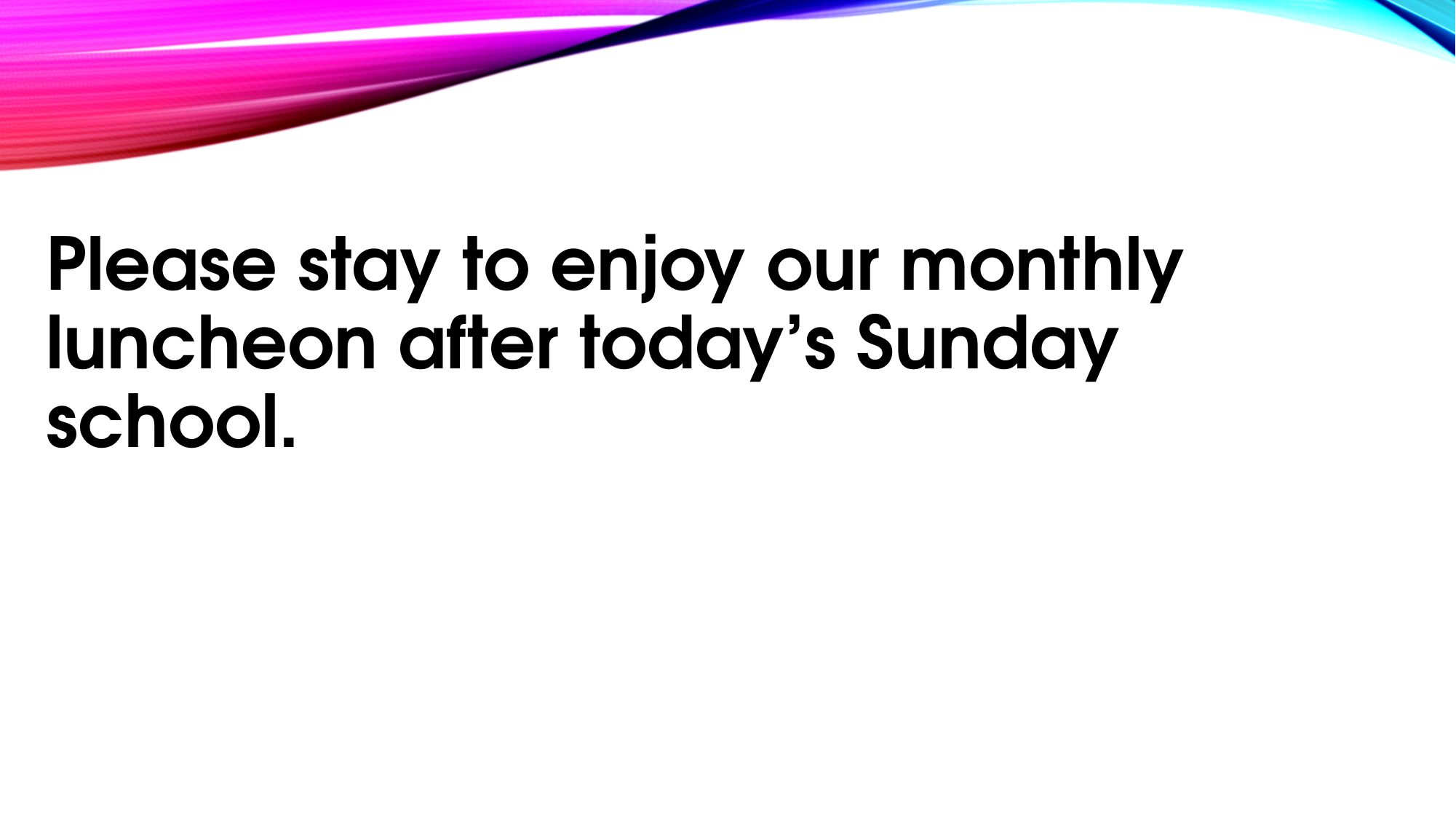

# Please stay to enjoy our monthly luncheon after today’s Sunday school.